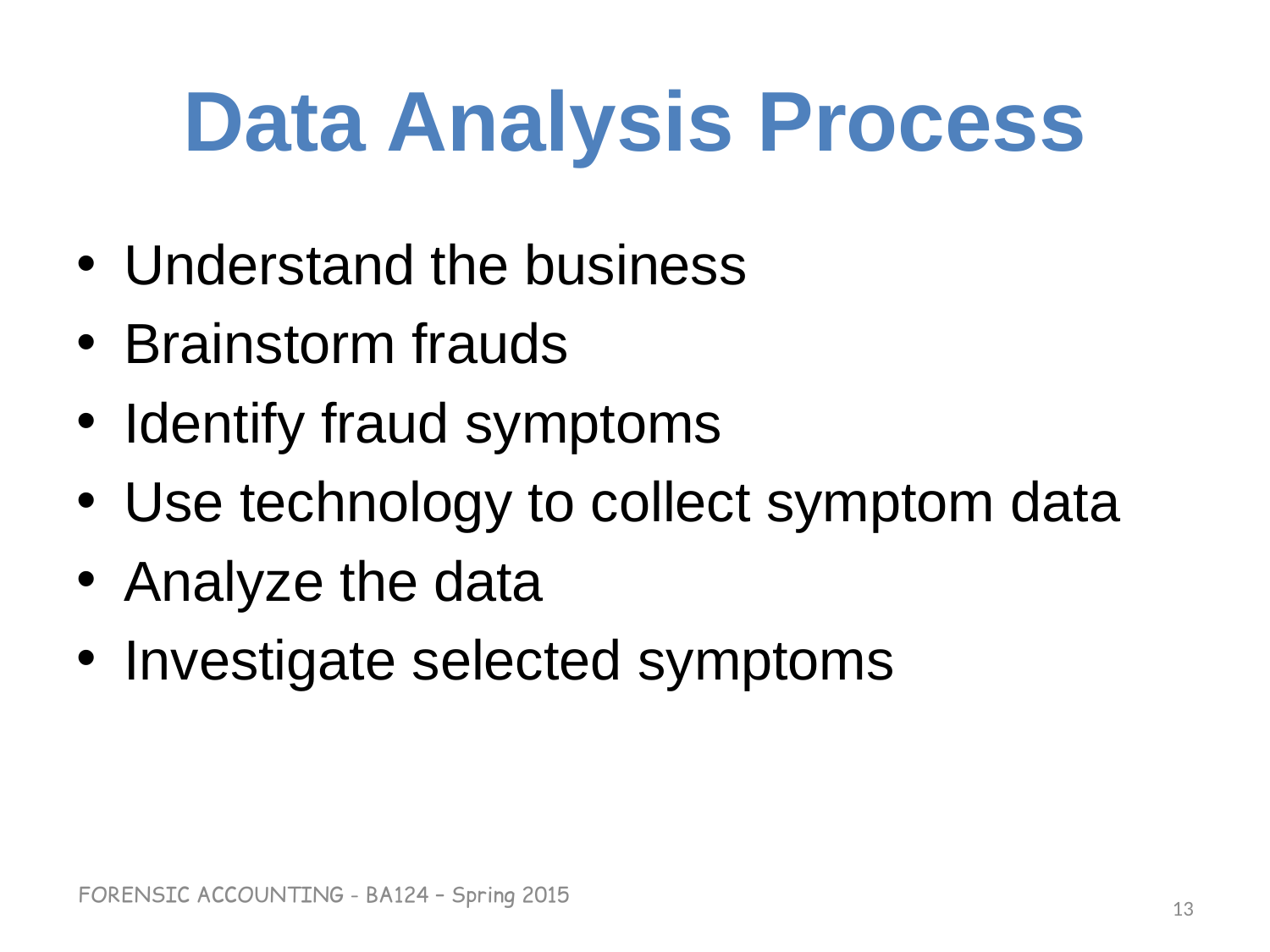

# Data Analysis Process
Understand the business
Brainstorm frauds
Identify fraud symptoms
Use technology to collect symptom data
Analyze the data
Investigate selected symptoms
FORENSIC ACCOUNTING - BA124 – Spring 2015
13